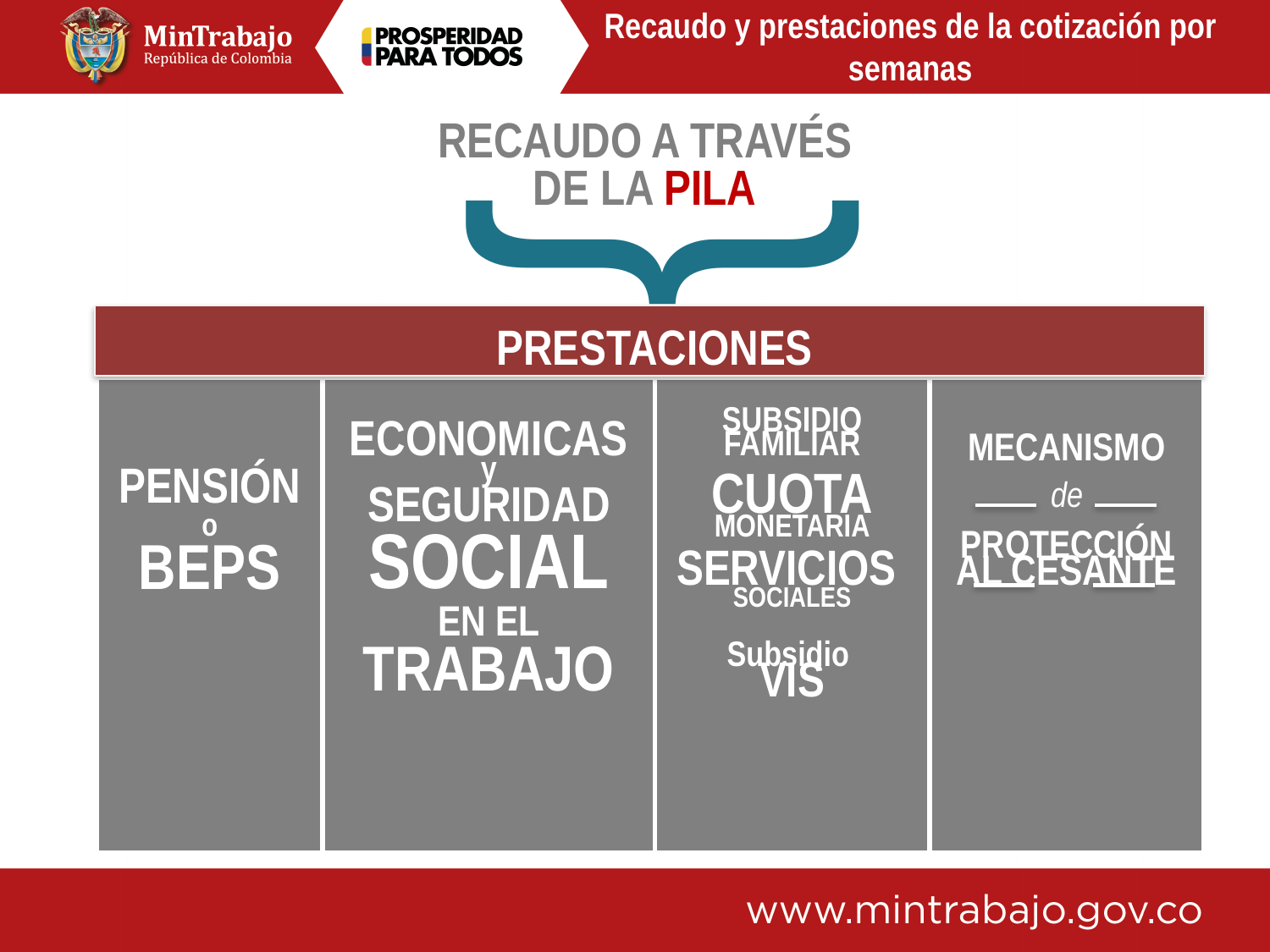

# Recaudo y prestaciones de la cotización por semanas
{
RECAUDO A TRAVÉS
DE LA PILA

PRESTACIONES
| PENSIÓN o BEPS | ECONOMICAS y SEGURIDAD SOCIAL EN EL TRABAJO | SUBSIDIO FAMILIAR CUOTA MONETARIA SERVICIOS SOCIALES Subsidio VIS | MECANISMO de PROTECCIÓN AL CESANTE |
| --- | --- | --- | --- |